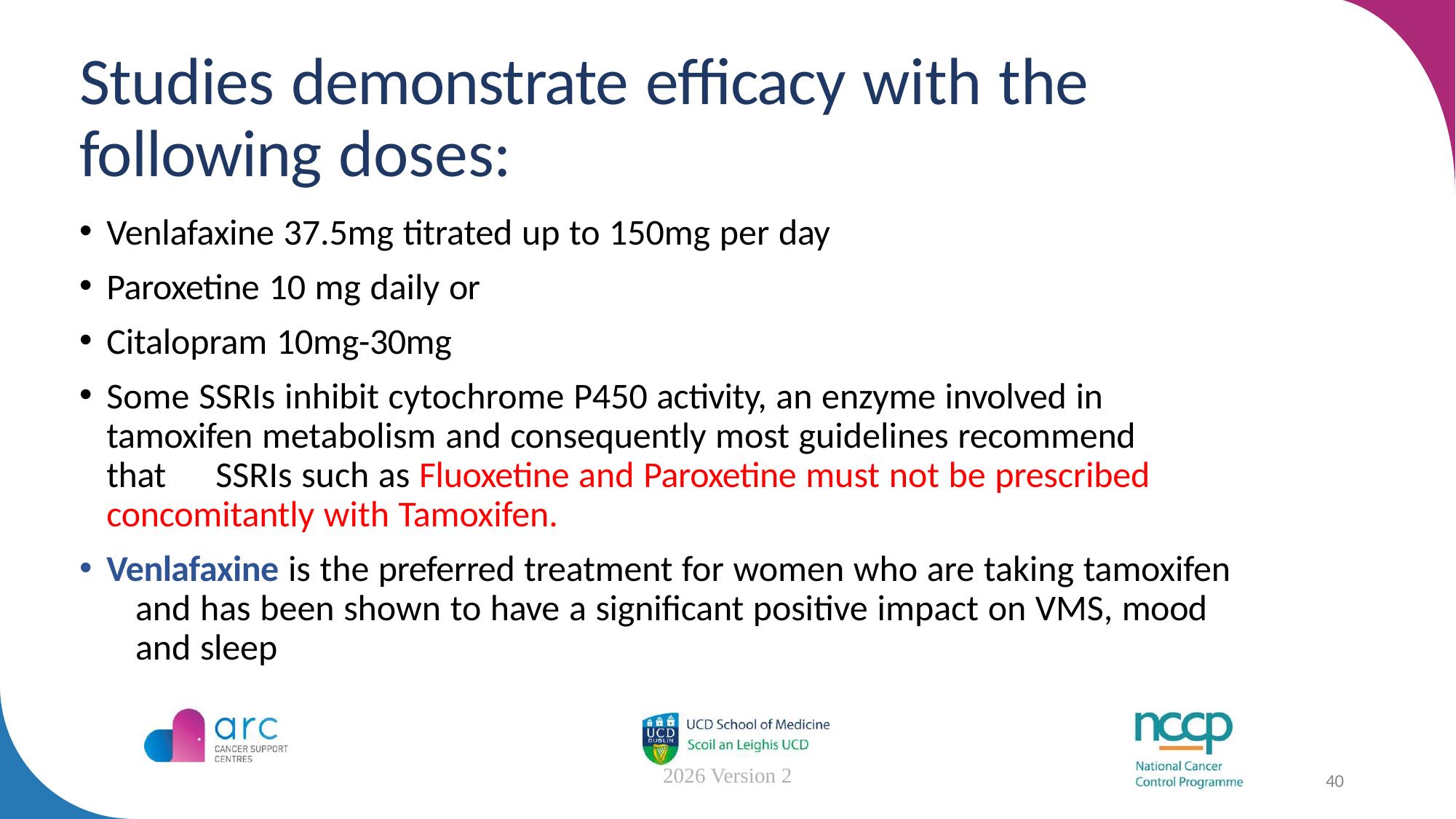

# Studies demonstrate efficacy with the following doses:
Venlafaxine 37.5mg titrated up to 150mg per day
Paroxetine 10 mg daily or
Citalopram 10mg-30mg
Some SSRIs inhibit cytochrome P450 activity, an enzyme involved in 	tamoxifen metabolism and consequently most guidelines recommend that 	SSRIs such as Fluoxetine and Paroxetine must not be prescribed 	concomitantly with Tamoxifen.
Venlafaxine is the preferred treatment for women who are taking tamoxifen 	and has been shown to have a significant positive impact on VMS, mood 	and sleep
2026 Version 2
40